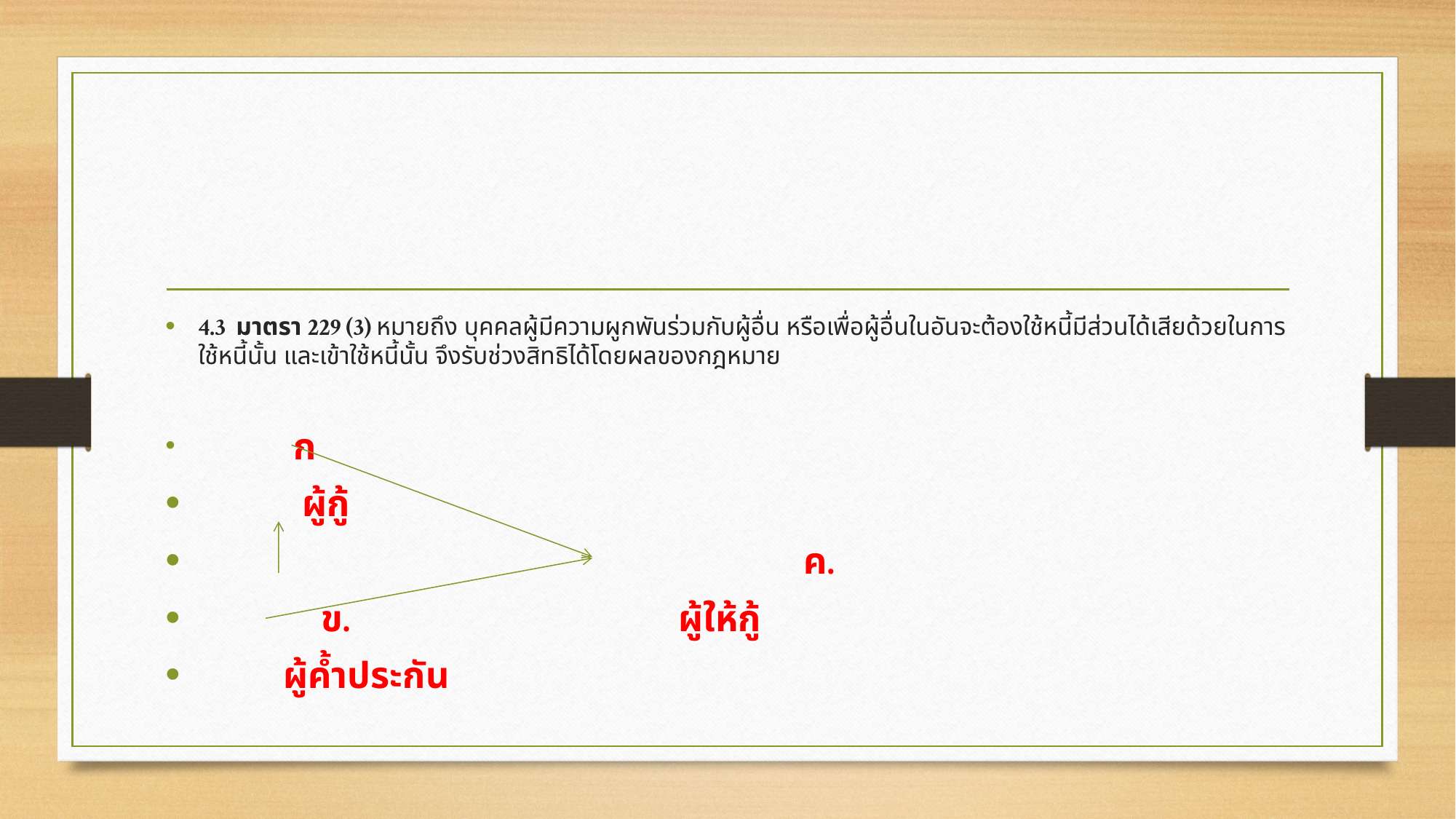

#
4.3  มาตรา 229 (3) หมายถึง บุคคลผู้มีความผูกพันร่วมกับผู้อื่น หรือเพื่อผู้อื่นในอันจะต้องใช้หนี้มีส่วนได้เสียด้วยในการใช้หนี้นั้น และเข้าใช้หนี้นั้น จึงรับช่วงสิทธิได้โดยผลของกฎหมาย

               ก
           ผู้กู้
                                                                ค.
             ข.                                            ผู้ให้กู้
         ผู้ค้ำประกัน